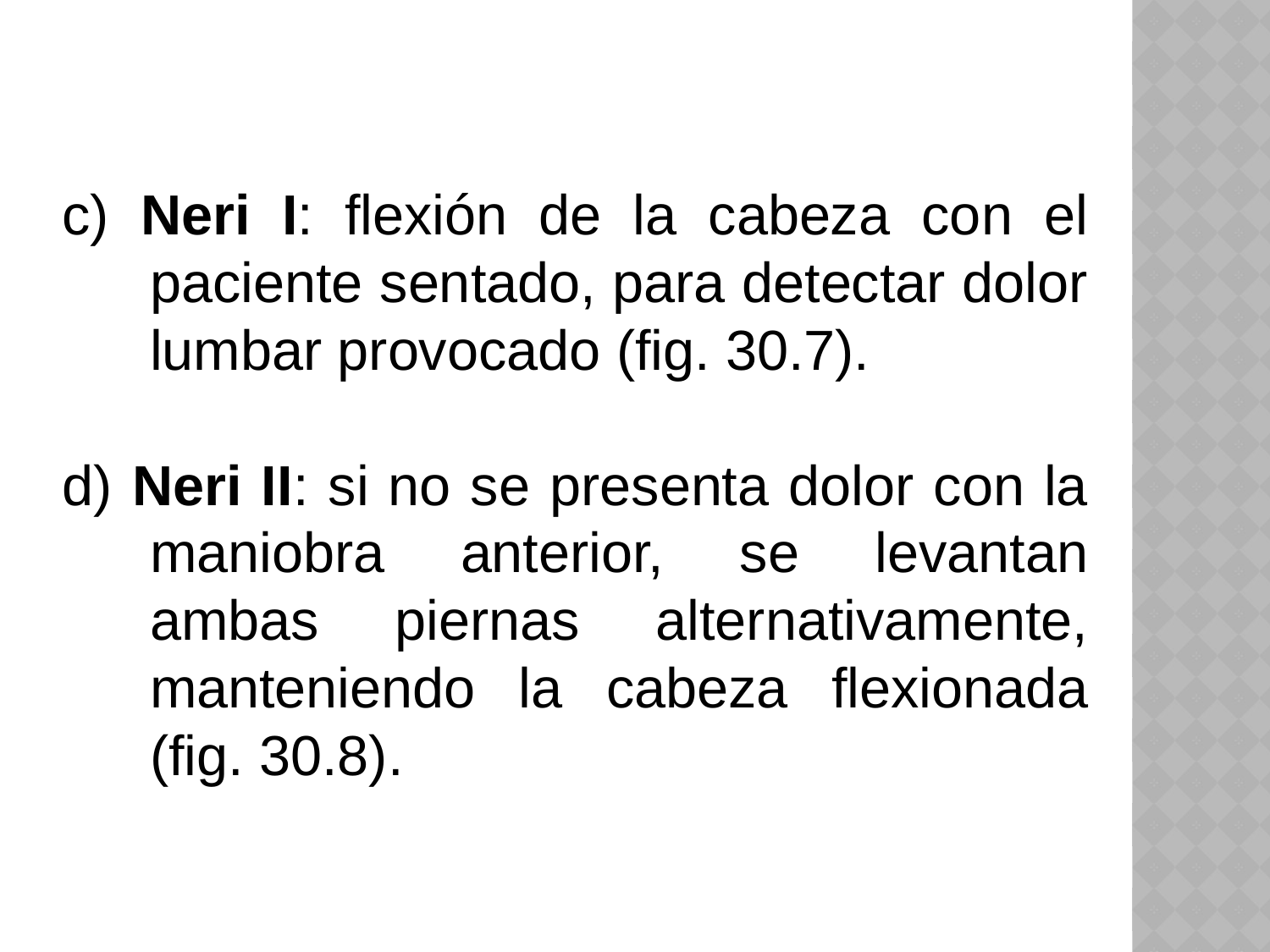

c) Neri I: flexión de la cabeza con el paciente sentado, para detectar dolor lumbar provocado (fig. 30.7).

d) Neri II: si no se presenta dolor con la maniobra anterior, se levantan ambas piernas alternativamente, manteniendo la cabeza flexionada (fig. 30.8).